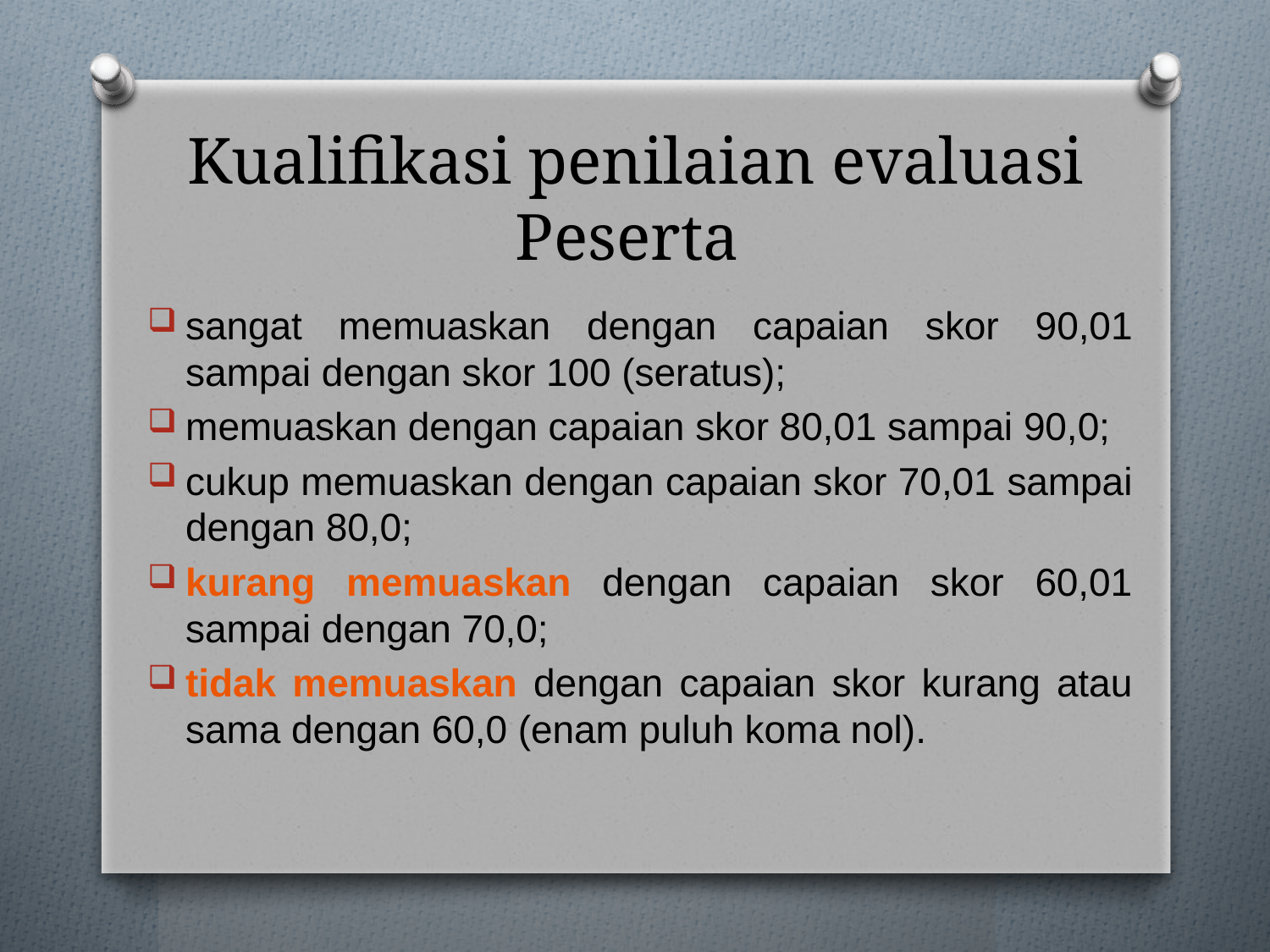

# Kualifikasi penilaian evaluasi Peserta
sangat memuaskan dengan capaian skor 90,01 sampai dengan skor 100 (seratus);
memuaskan dengan capaian skor 80,01 sampai 90,0;
cukup memuaskan dengan capaian skor 70,01 sampai dengan 80,0;
kurang memuaskan dengan capaian skor 60,01 sampai dengan 70,0;
tidak memuaskan dengan capaian skor kurang atau sama dengan 60,0 (enam puluh koma nol).